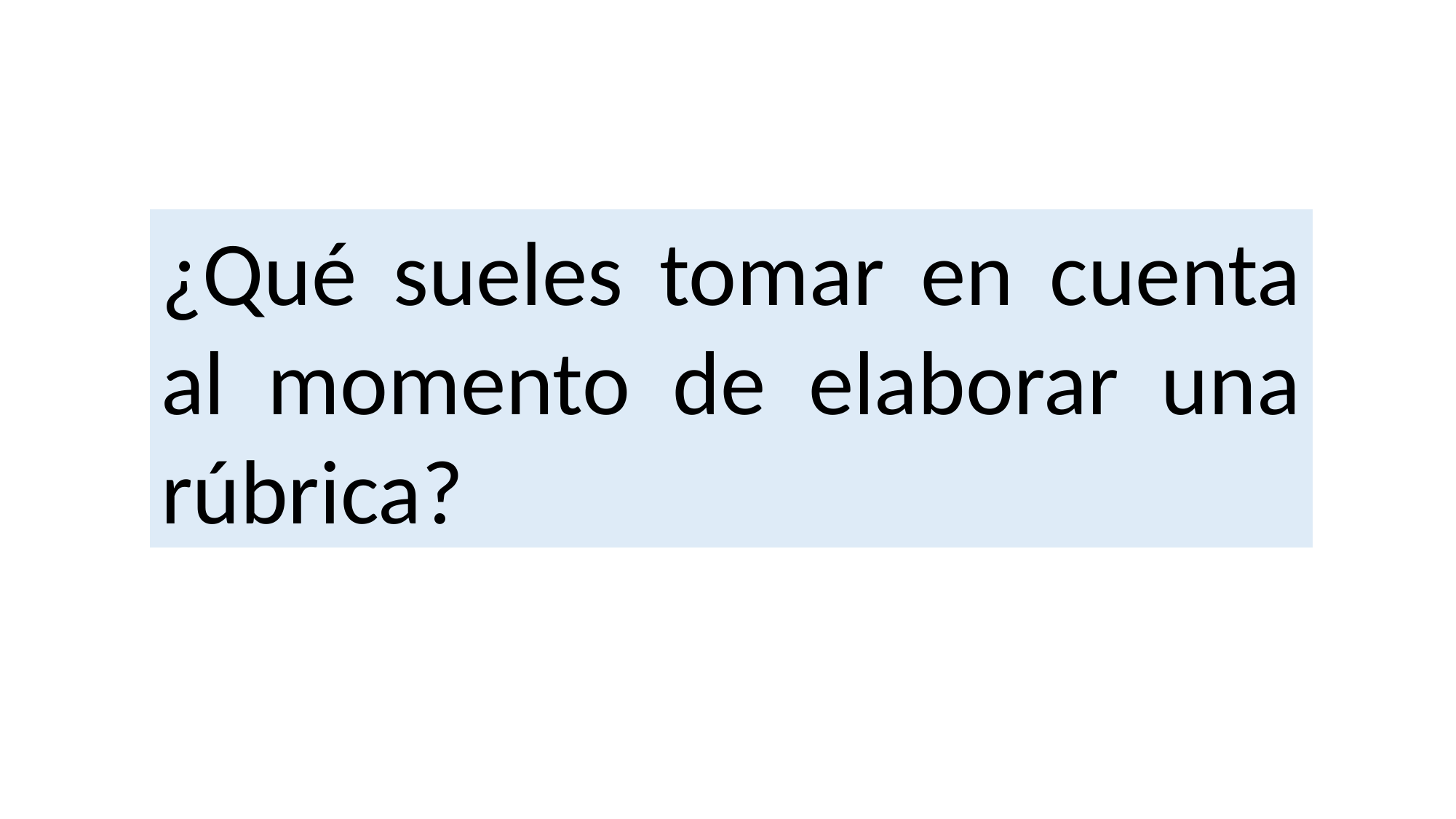

¿Qué sueles tomar en cuenta al momento de elaborar una rúbrica?